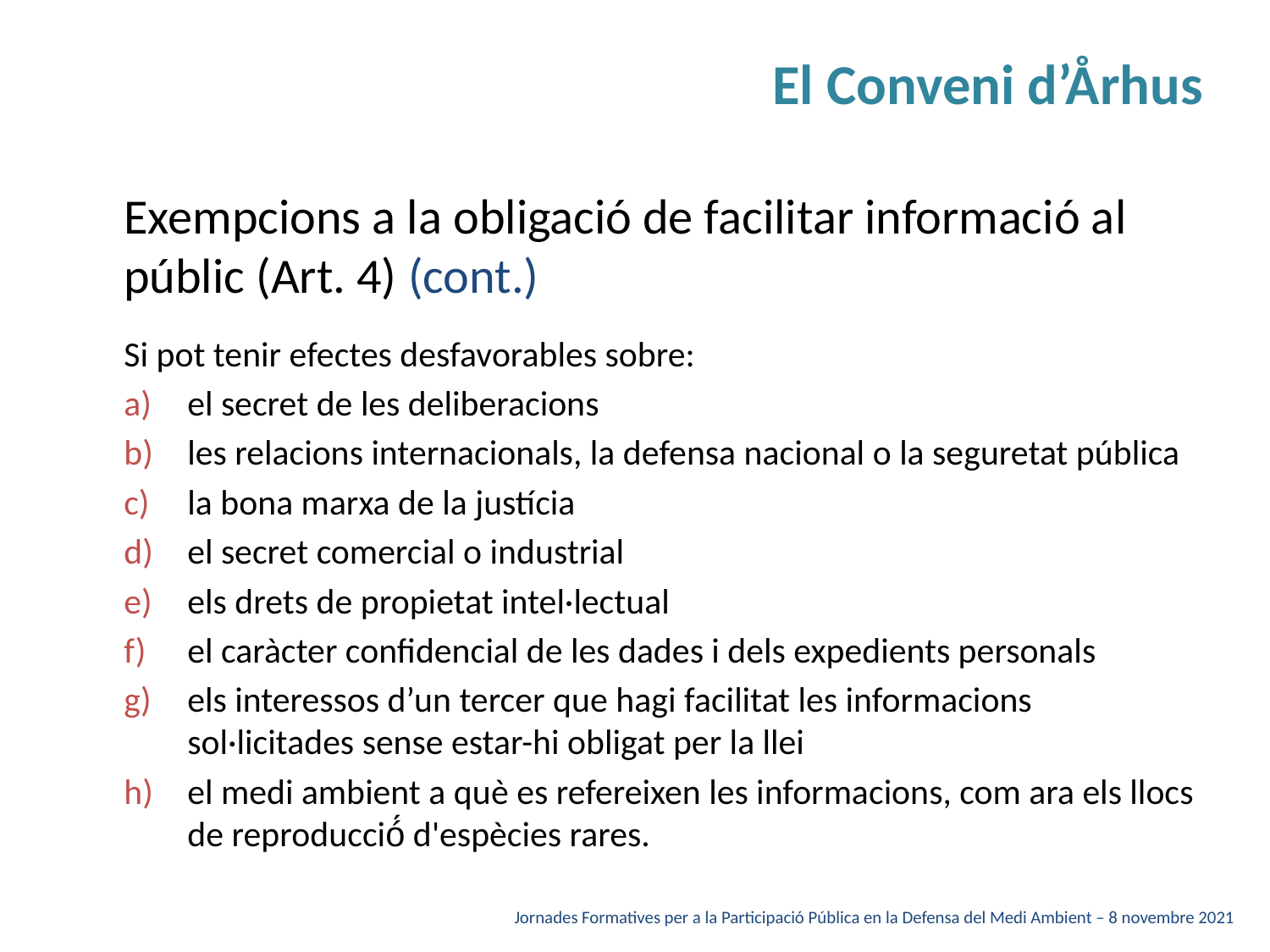

# El Conveni d’Århus
Exempcions a la obligació de facilitar informació al públic (Art. 4) (cont.)
Si pot tenir efectes desfavorables sobre:
el secret de les deliberacions
les relacions internacionals, la defensa nacional o la seguretat pública
la bona marxa de la justícia
el secret comercial o industrial
els drets de propietat intel·lectual
el caràcter confidencial de les dades i dels expedients personals
els interessos d’un tercer que hagi facilitat les informacions sol·licitades sense estar-hi obligat per la llei
el medi ambient a què es refereixen les informacions, com ara els llocs de reproducció́ d'espècies rares.

Jornades Formatives per a la Participació Pública en la Defensa del Medi Ambient – 8 novembre 2021